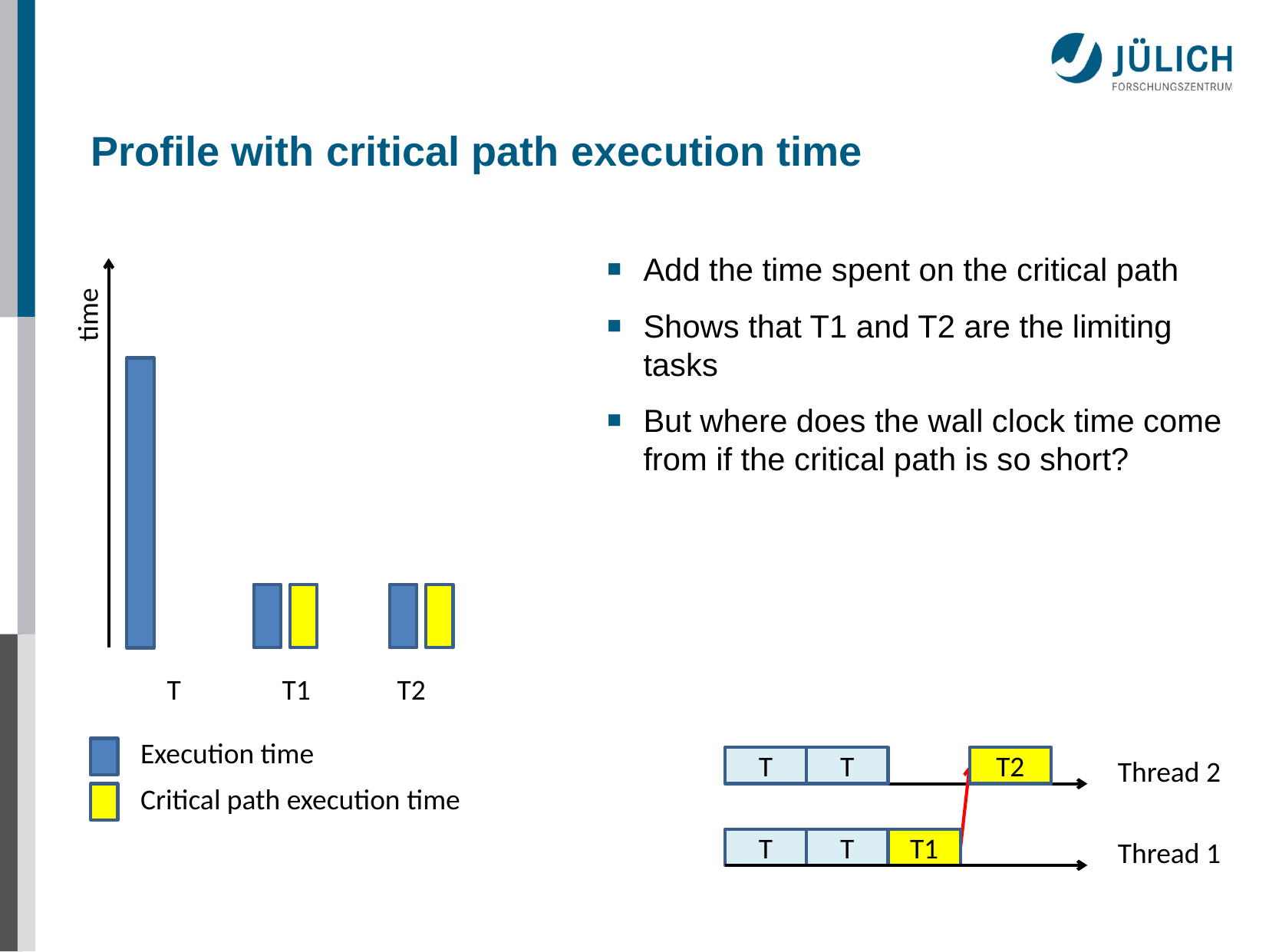

# Profile with critical path execution time
Add the time spent on the critical path
Shows that T1 and T2 are the limiting tasks
But where does the wall clock time come from if the critical path is so short?

time

T	T1	T2
Execution time

Critical path execution time

T
T
T2
Thread 2

T
T
T1
Thread 1